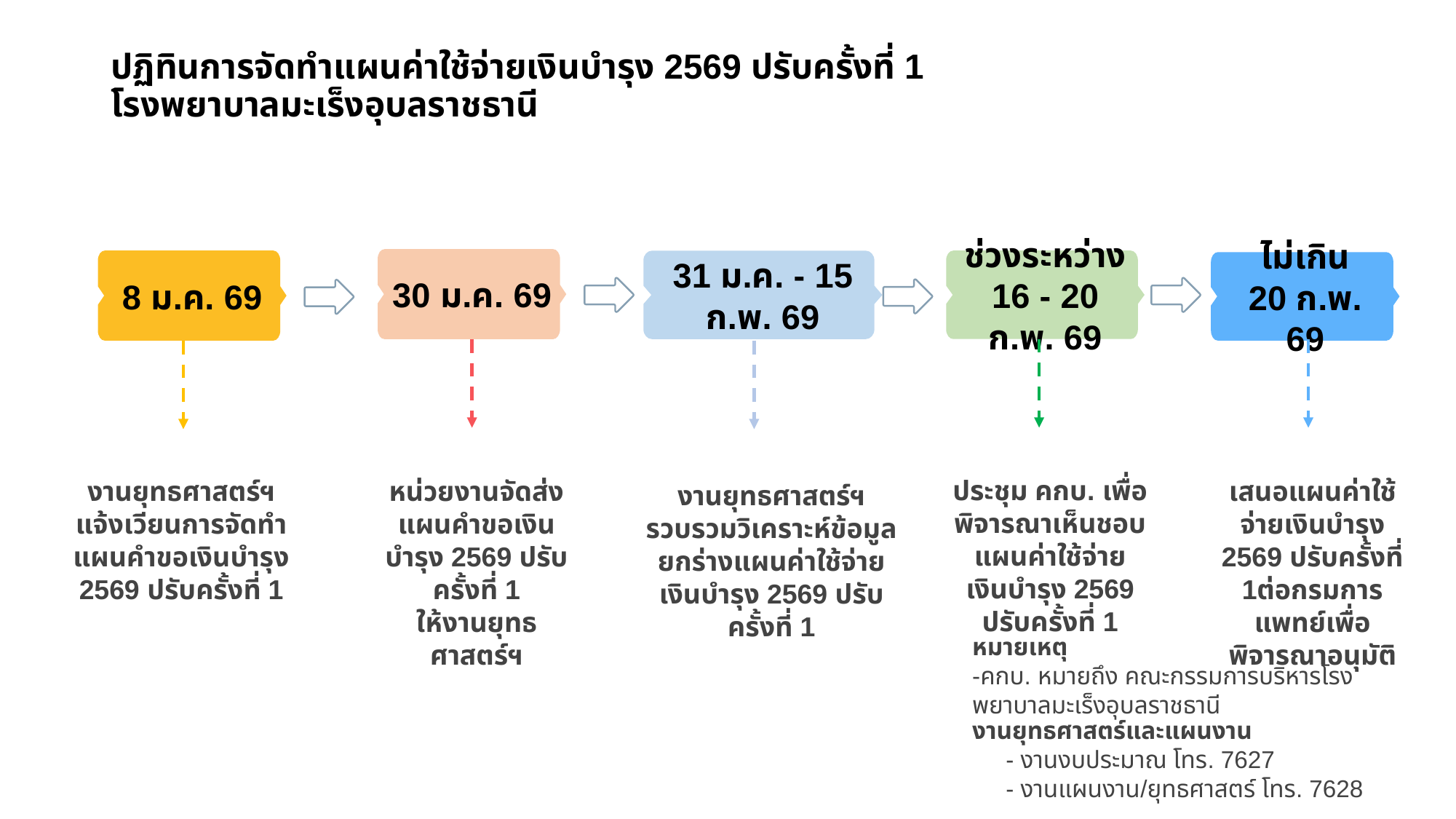

# ปฏิทินการจัดทำแผนค่าใช้จ่ายเงินบำรุง 2569 ปรับครั้งที่ 1 โรงพยาบาลมะเร็งอุบลราชธานี
30 ม.ค. 69
8 ม.ค. 69
ช่วงระหว่าง
16 - 20 ก.พ. 69
31 ม.ค. - 15 ก.พ. 69
ไม่เกิน
20 ก.พ. 69

ประชุม คกบ. เพื่อพิจารณาเห็นชอบแผนค่าใช้จ่าย
เงินบำรุง 2569 ปรับครั้งที่ 1
งานยุทธศาสตร์ฯ
แจ้งเวียนการจัดทำแผนคำขอเงินบำรุง 2569 ปรับครั้งที่ 1
หน่วยงานจัดส่งแผนคำขอเงินบำรุง 2569 ปรับครั้งที่ 1
ให้งานยุทธศาสตร์ฯ
เสนอแผนค่าใช้จ่ายเงินบำรุง 2569 ปรับครั้งที่ 1ต่อกรมการแพทย์เพื่อพิจารณาอนุมัติ
งานยุทธศาสตร์ฯ รวบรวมวิเคราะห์ข้อมูล ยกร่างแผนค่าใช้จ่ายเงินบำรุง 2569 ปรับครั้งที่ 1
หมายเหตุ
-คกบ. หมายถึง คณะกรรมการบริหารโรงพยาบาลมะเร็งอุบลราชธานี
งานยุทธศาสตร์และแผนงาน
     - งานงบประมาณ โทร. 7627
     - งานแผนงาน/ยุทธศาสตร์ โทร. 7628